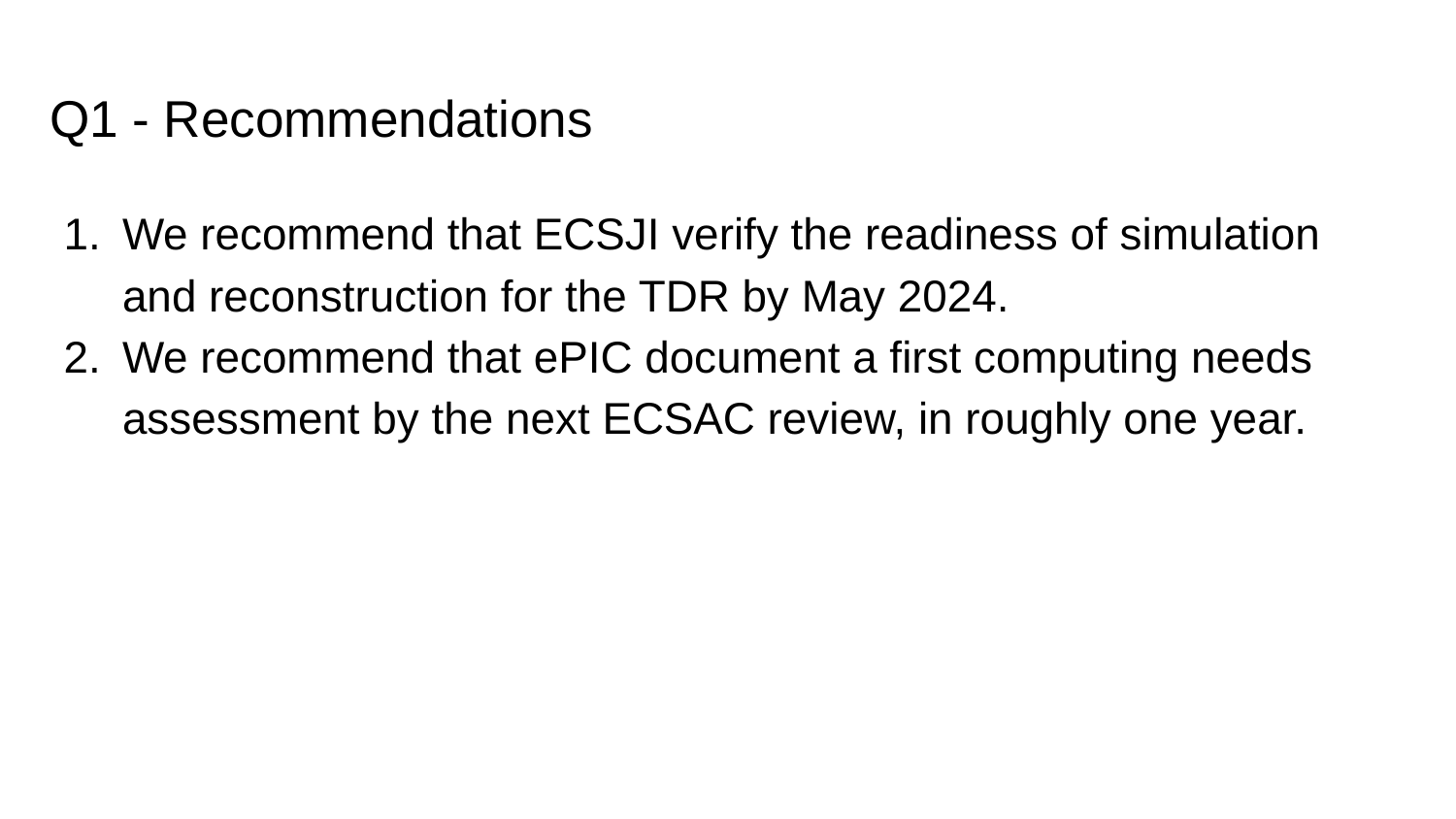

# Q1 - Recommendations
We recommend that ECSJI verify the readiness of simulation and reconstruction for the TDR by May 2024.
We recommend that ePIC document a first computing needs assessment by the next ECSAC review, in roughly one year.